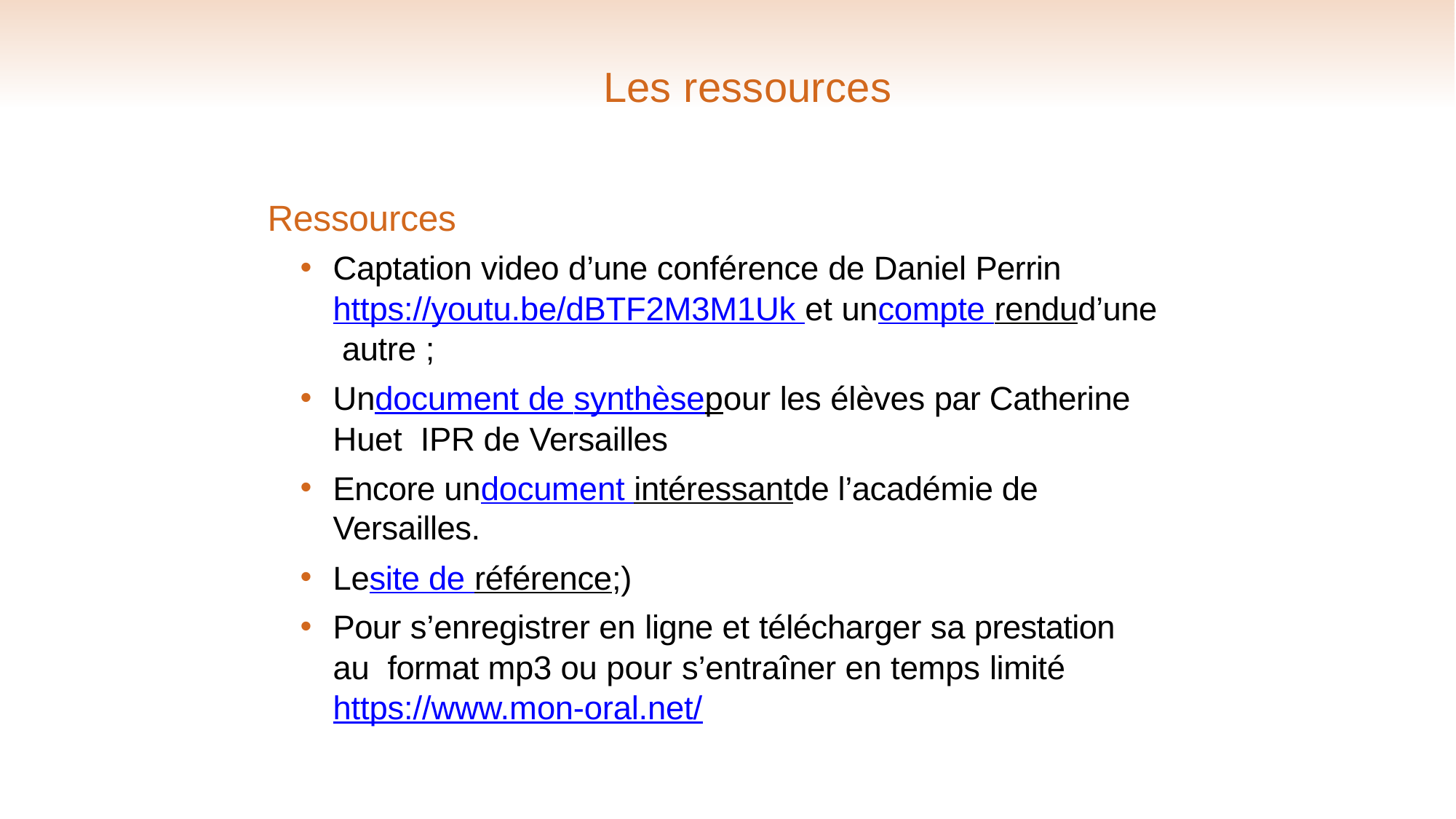

# Les ressources
Ressources
Captation video d’une conférence de Daniel Perrin  https://youtu.be/dBTF2M3M1Uk et uncompte rendud’une  autre ;
Undocument de synthèsepour les élèves par Catherine Huet  IPR de Versailles
Encore undocument intéressantde l’académie de Versailles.
Lesite de référence;)
Pour s’enregistrer en ligne et télécharger sa prestation au  format mp3 ou pour s’entraîner en temps limité  https://www.mon-oral.net/
14